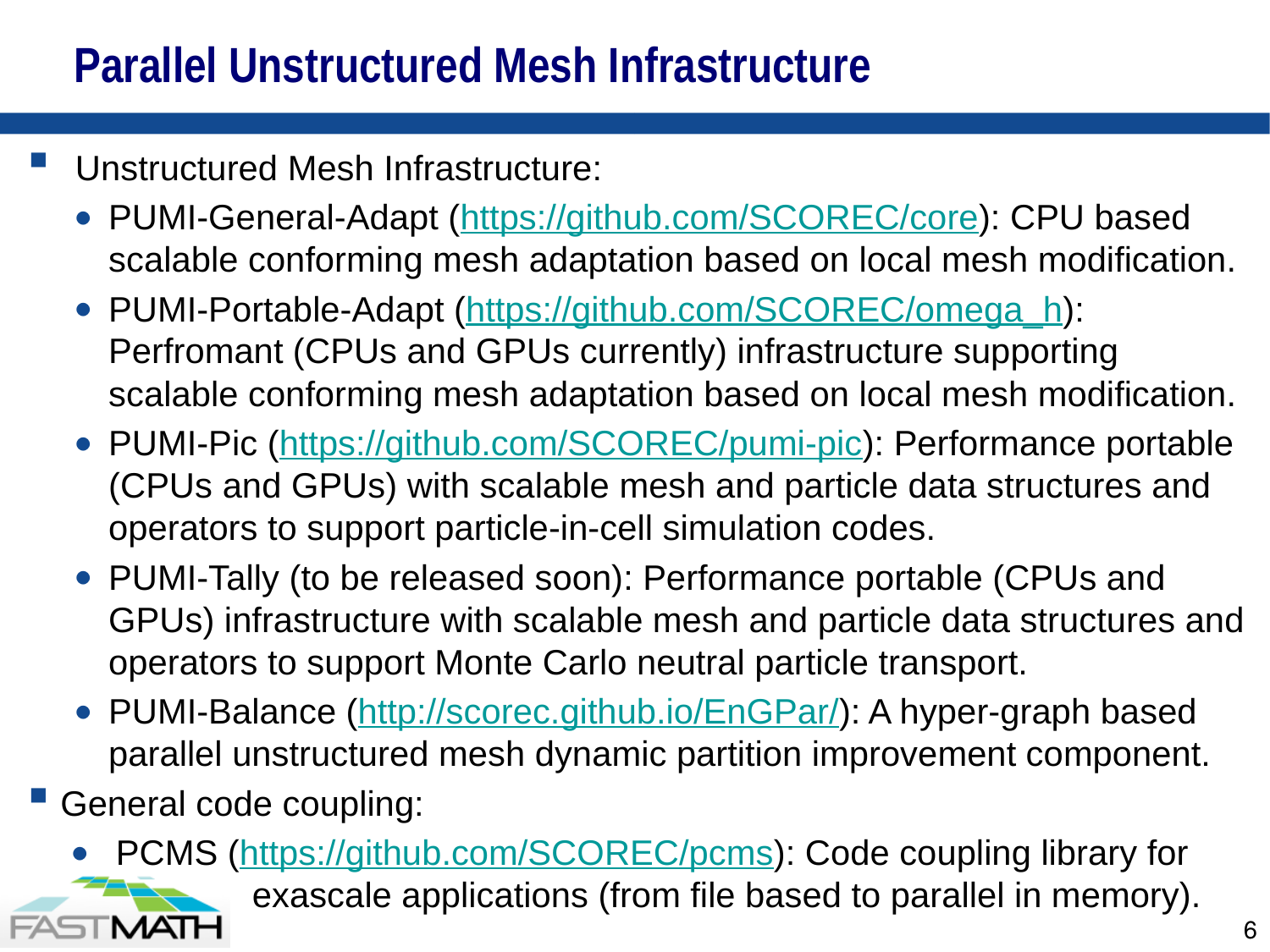

# Parallel Unstructured Mesh Infrastructure
Unstructured Mesh Infrastructure:
PUMI-General-Adapt (https://github.com/SCOREC/core): CPU based scalable conforming mesh adaptation based on local mesh modification.
PUMI-Portable-Adapt (https://github.com/SCOREC/omega_h): Perfromant (CPUs and GPUs currently) infrastructure supporting scalable conforming mesh adaptation based on local mesh modification.
PUMI-Pic (https://github.com/SCOREC/pumi-pic): Performance portable (CPUs and GPUs) with scalable mesh and particle data structures and operators to support particle-in-cell simulation codes.
PUMI-Tally (to be released soon): Performance portable (CPUs and GPUs) infrastructure with scalable mesh and particle data structures and operators to support Monte Carlo neutral particle transport.
PUMI-Balance (http://scorec.github.io/EnGPar/): A hyper-graph based parallel unstructured mesh dynamic partition improvement component.
General code coupling:
PCMS (https://github.com/SCOREC/pcms): Code coupling library for
              exascale applications (from file based to parallel in memory).
6